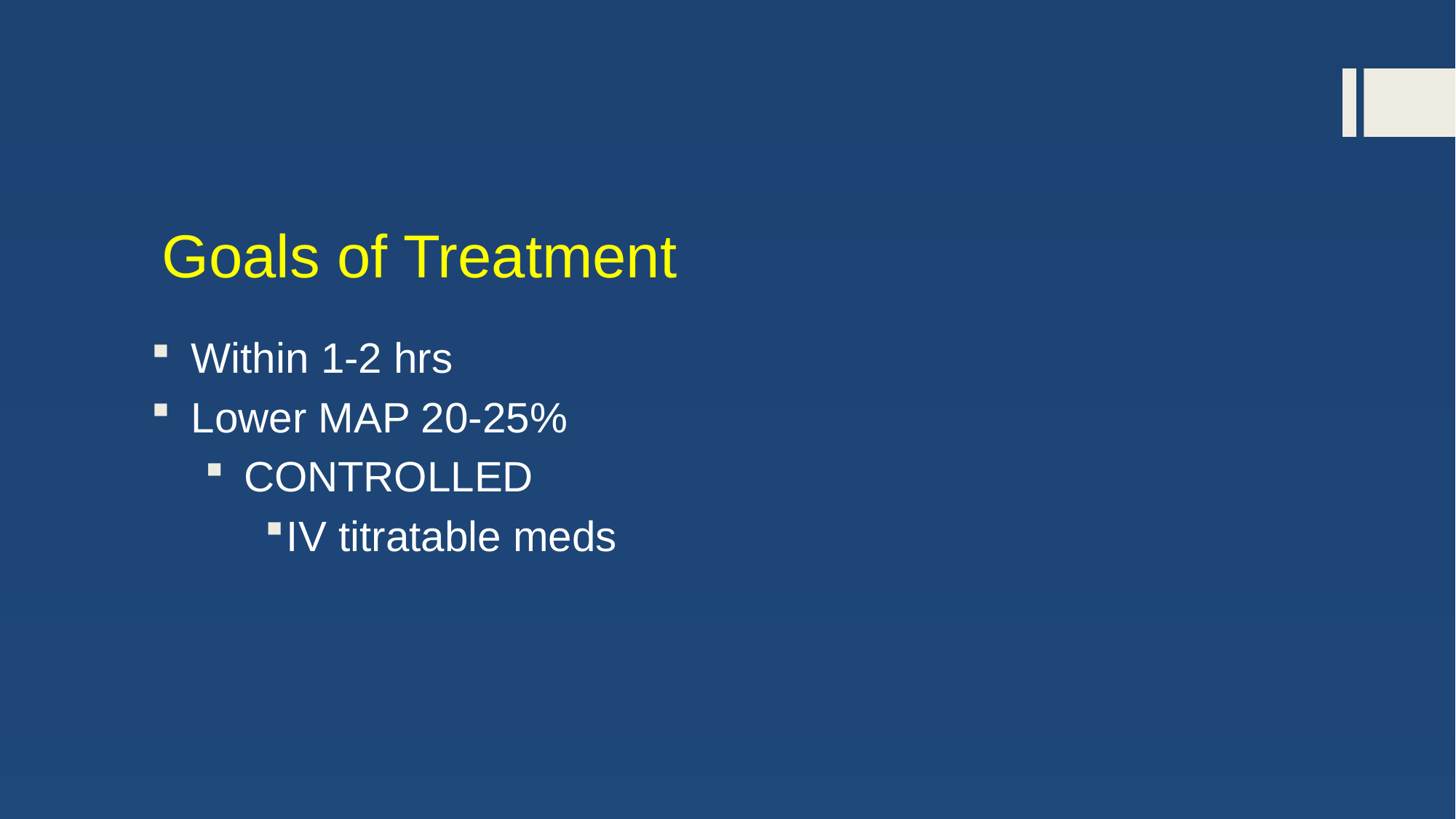

# Goals of Treatment
Within 1-2 hrs
Lower MAP 20-25%
CONTROLLED
IV titratable meds